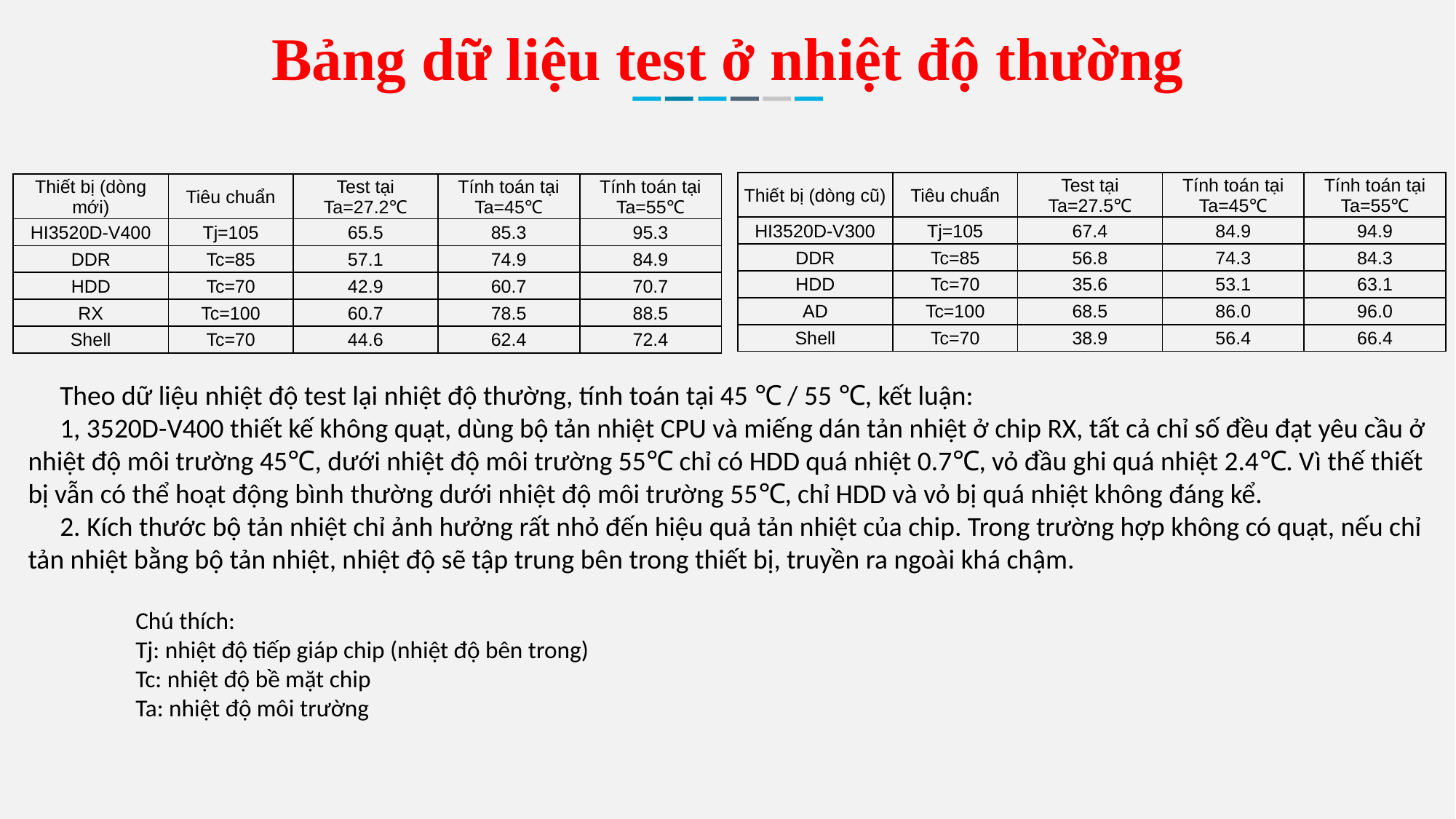

Bảng dữ liệu test ở nhiệt độ thường

| Thiết bị (dòng cũ) | Tiêu chuẩn | Test tại Ta=27.5℃ | Tính toán tại Ta=45℃ | Tính toán tại Ta=55℃ |
| --- | --- | --- | --- | --- |
| HI3520D-V300 | Tj=105 | 67.4 | 84.9 | 94.9 |
| DDR | Tc=85 | 56.8 | 74.3 | 84.3 |
| HDD | Tc=70 | 35.6 | 53.1 | 63.1 |
| AD | Tc=100 | 68.5 | 86.0 | 96.0 |
| Shell | Tc=70 | 38.9 | 56.4 | 66.4 |
| Thiết bị (dòng mới) | Tiêu chuẩn | Test tại Ta=27.2℃ | Tính toán tại Ta=45℃ | Tính toán tại Ta=55℃ |
| --- | --- | --- | --- | --- |
| HI3520D-V400 | Tj=105 | 65.5 | 85.3 | 95.3 |
| DDR | Tc=85 | 57.1 | 74.9 | 84.9 |
| HDD | Tc=70 | 42.9 | 60.7 | 70.7 |
| RX | Tc=100 | 60.7 | 78.5 | 88.5 |
| Shell | Tc=70 | 44.6 | 62.4 | 72.4 |
Theo dữ liệu nhiệt độ test lại nhiệt độ thường, tính toán tại 45 ℃ / 55 ℃, kết luận:
1, 3520D-V400 thiết kế không quạt, dùng bộ tản nhiệt CPU và miếng dán tản nhiệt ở chip RX, tất cả chỉ số đều đạt yêu cầu ở nhiệt độ môi trường 45℃, dưới nhiệt độ môi trường 55℃ chỉ có HDD quá nhiệt 0.7℃, vỏ đầu ghi quá nhiệt 2.4℃. Vì thế thiết bị vẫn có thể hoạt động bình thường dưới nhiệt độ môi trường 55℃, chỉ HDD và vỏ bị quá nhiệt không đáng kể.
2. Kích thước bộ tản nhiệt chỉ ảnh hưởng rất nhỏ đến hiệu quả tản nhiệt của chip. Trong trường hợp không có quạt, nếu chỉ tản nhiệt bằng bộ tản nhiệt, nhiệt độ sẽ tập trung bên trong thiết bị, truyền ra ngoài khá chậm.
Chú thích:
Tj: nhiệt độ tiếp giáp chip (nhiệt độ bên trong)
Tc: nhiệt độ bề mặt chip
Ta: nhiệt độ môi trường